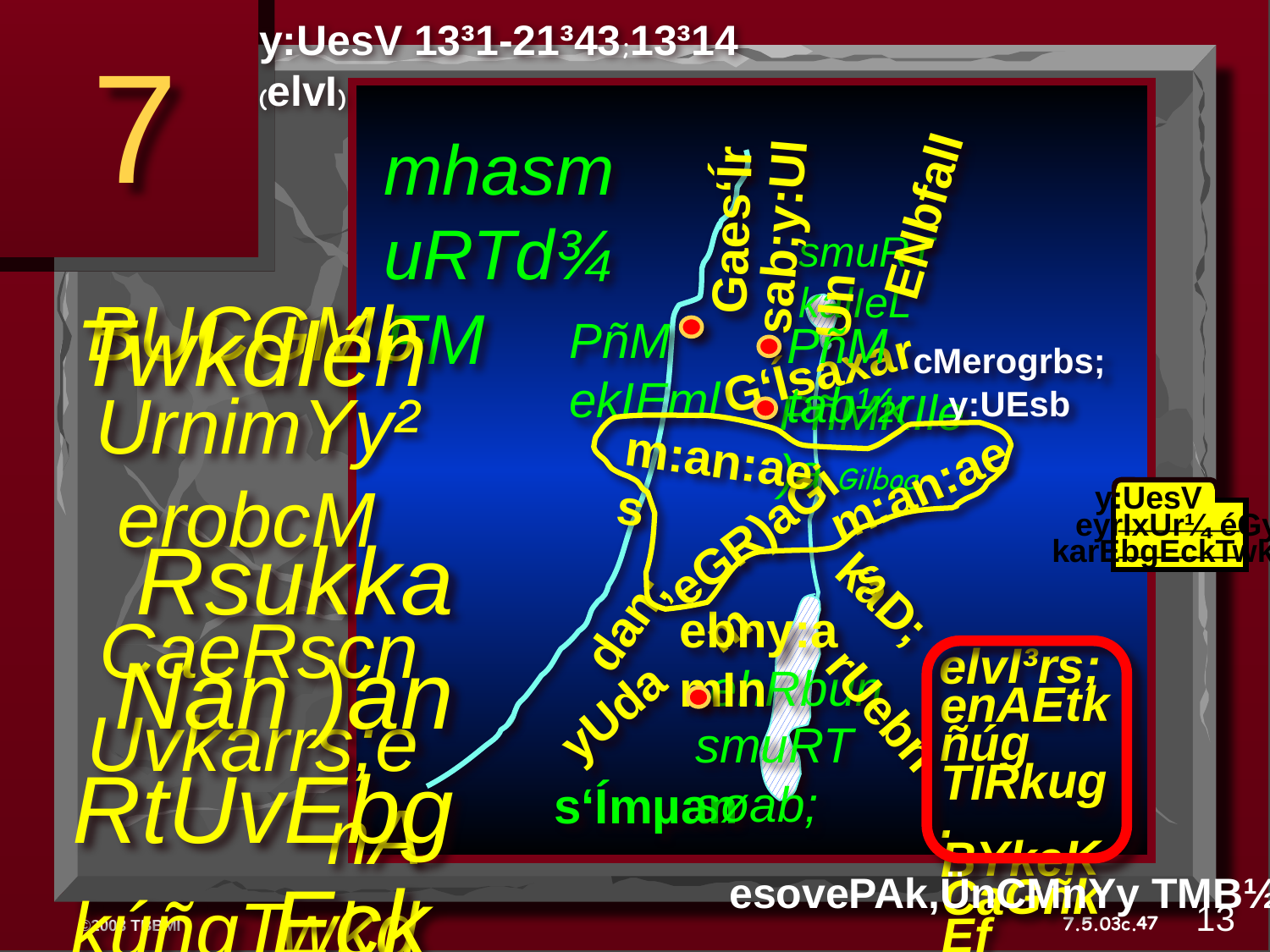

y:UesV 13³1-21³43;13³14 (elvI)

7

mhasmuRTd¾FM

ENbfalI
Gaes‘Ír
sab;y:UlUn
smuRT kalIeL
BUCGMbUrnimYy² erobcM
CaeRscnUvkarrs;enA kúñgTwkdIfµIénekrþ×mrtkrbs;; G½R)ahaM
TwkdIén             RsukkaNan )anRtUvEbgEck

PñM ekIEml
PñM tab½r

cMerogrbs; y:UEsb

G‘Ísaxar

PñMKIle)a Gilboa

m:an:aes

m:an:aes

y:UesV

eGR)aGim

eyrIxUr¼ éGy

karEbgEckTwkdI

dan;

ebny:amIn
kaD;

elvI³rs;enAEtkñúg TIRkug. BYkeKCaGñkEf rkSaerag]e)asf

yUda
ehRbun
rUebn

smuRT søab;
s‘Ímµan
esovePAk,ÜnCMnYy TMB½r> 29-31
13
47